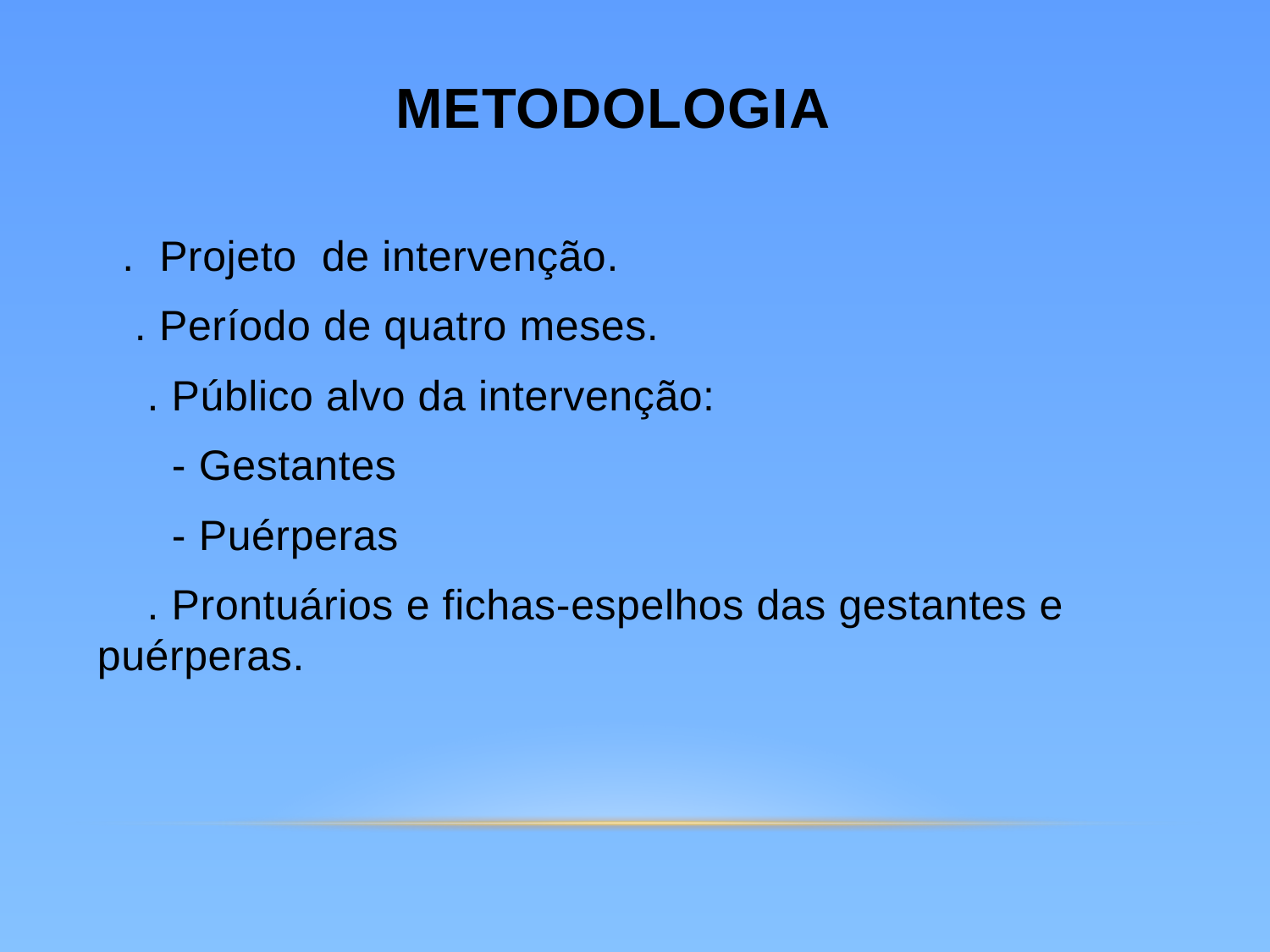

# METODOLOGIA
  .  Projeto  de intervenção.
   . Período de quatro meses.
    . Público alvo da intervenção:
      - Gestantes
      - Puérperas
    . Prontuários e fichas-espelhos das gestantes e puérperas.